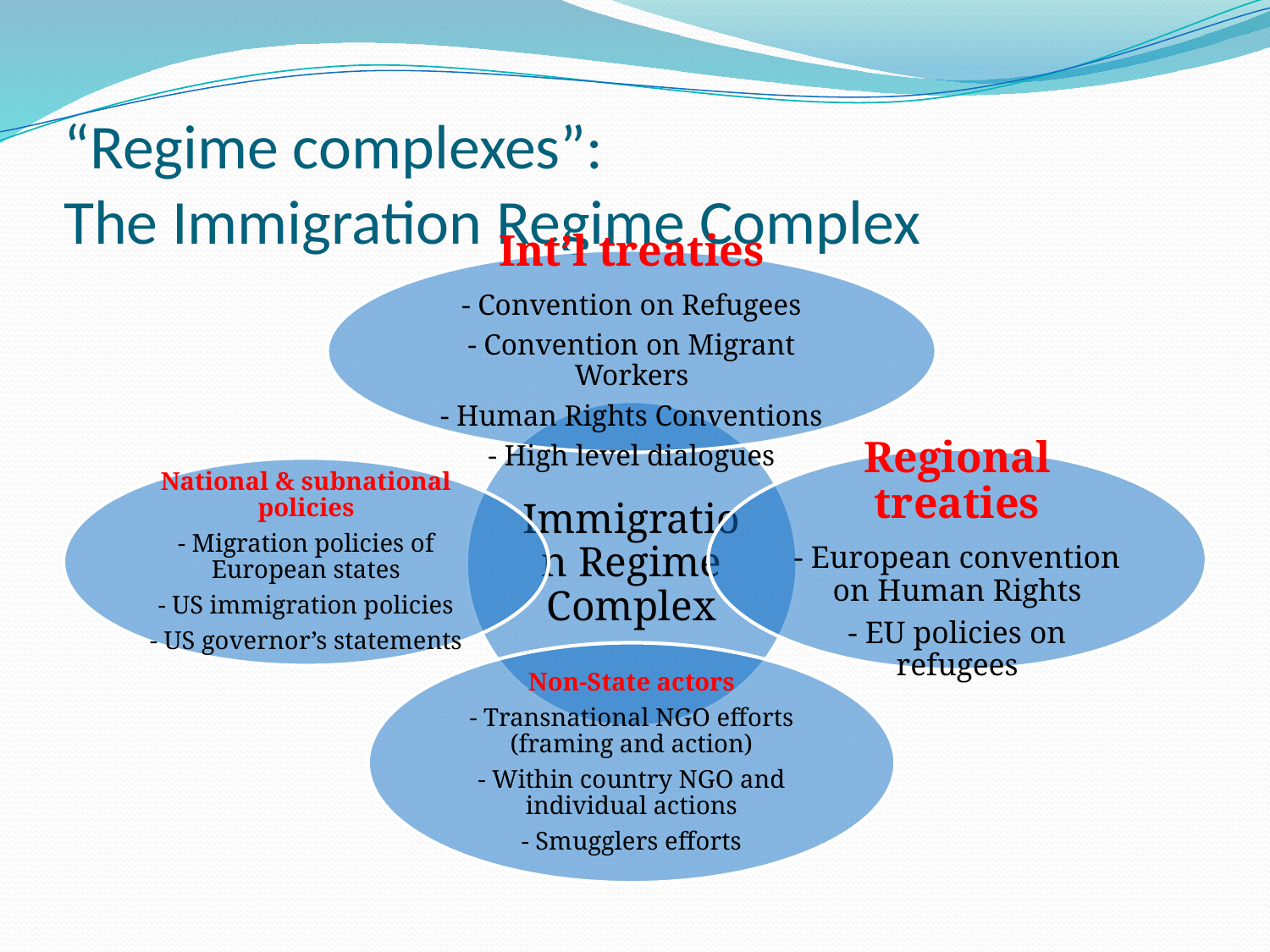

# “Regime complexes”: The Immigration Regime Complex
Immigration Regime Complex
Int’l treaties
- Convention on Refugees
- Convention on Migrant Workers
- Human Rights Conventions
- High level dialogues
Regional treaties
- European convention on Human Rights
- EU policies on refugees
Non-State actors
- Transnational NGO efforts (framing and action)
- Within country NGO and individual actions
- Smugglers efforts
National & subnational policies
- Migration policies of European states
- US immigration policies
- US governor’s statements